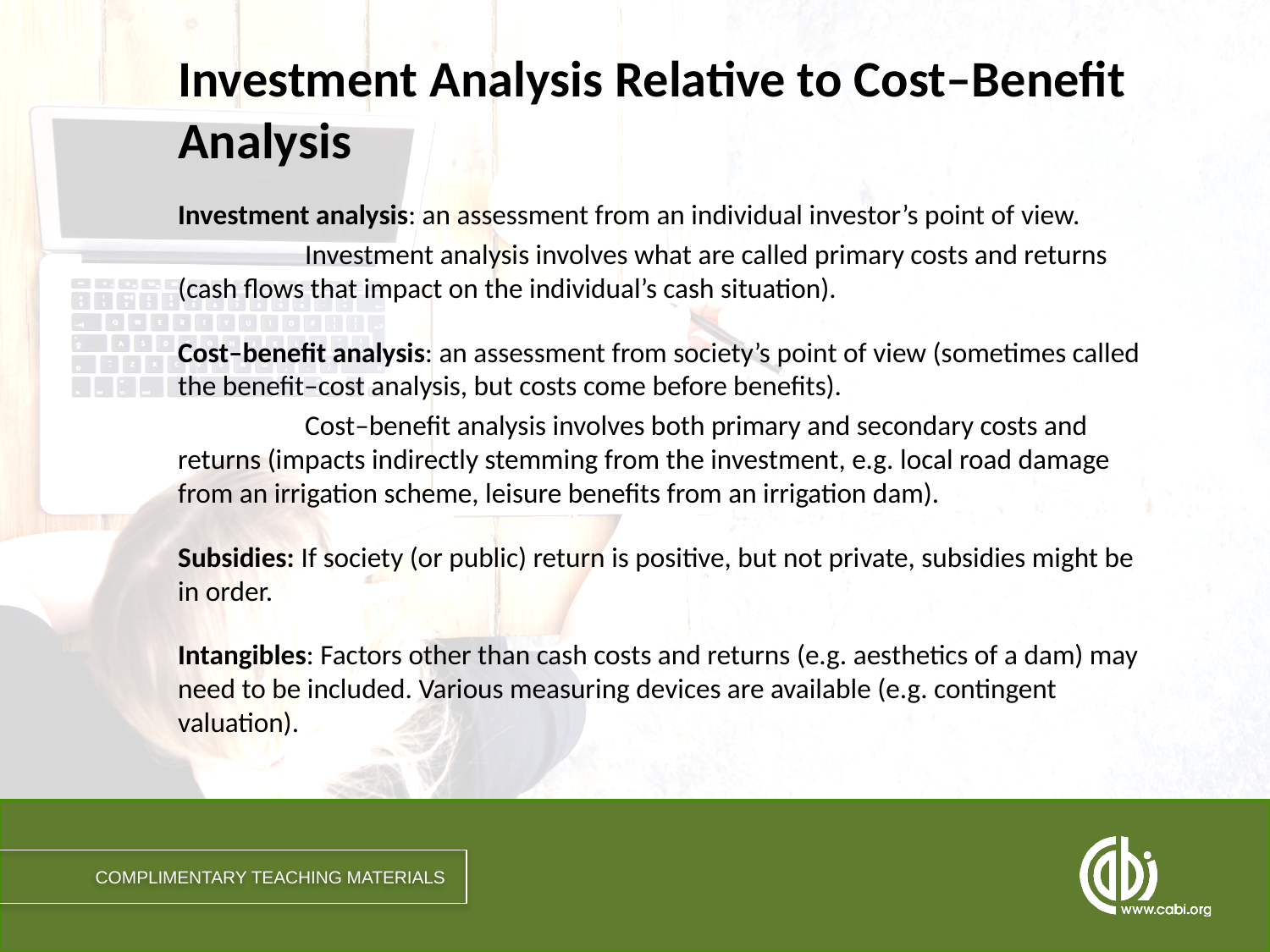

# Investment Analysis Relative to Cost–Benefit Analysis
Investment analysis: an assessment from an individual investor’s point of view.
 	Investment analysis involves what are called primary costs and returns (cash flows that impact on the individual’s cash situation).

Cost–benefit analysis: an assessment from society’s point of view (sometimes called the benefit–cost analysis, but costs come before benefits).
 	Cost–benefit analysis involves both primary and secondary costs and returns (impacts indirectly stemming from the investment, e.g. local road damage from an irrigation scheme, leisure benefits from an irrigation dam).

Subsidies: If society (or public) return is positive, but not private, subsidies might be in order.

Intangibles: Factors other than cash costs and returns (e.g. aesthetics of a dam) may need to be included. Various measuring devices are available (e.g. contingent valuation).